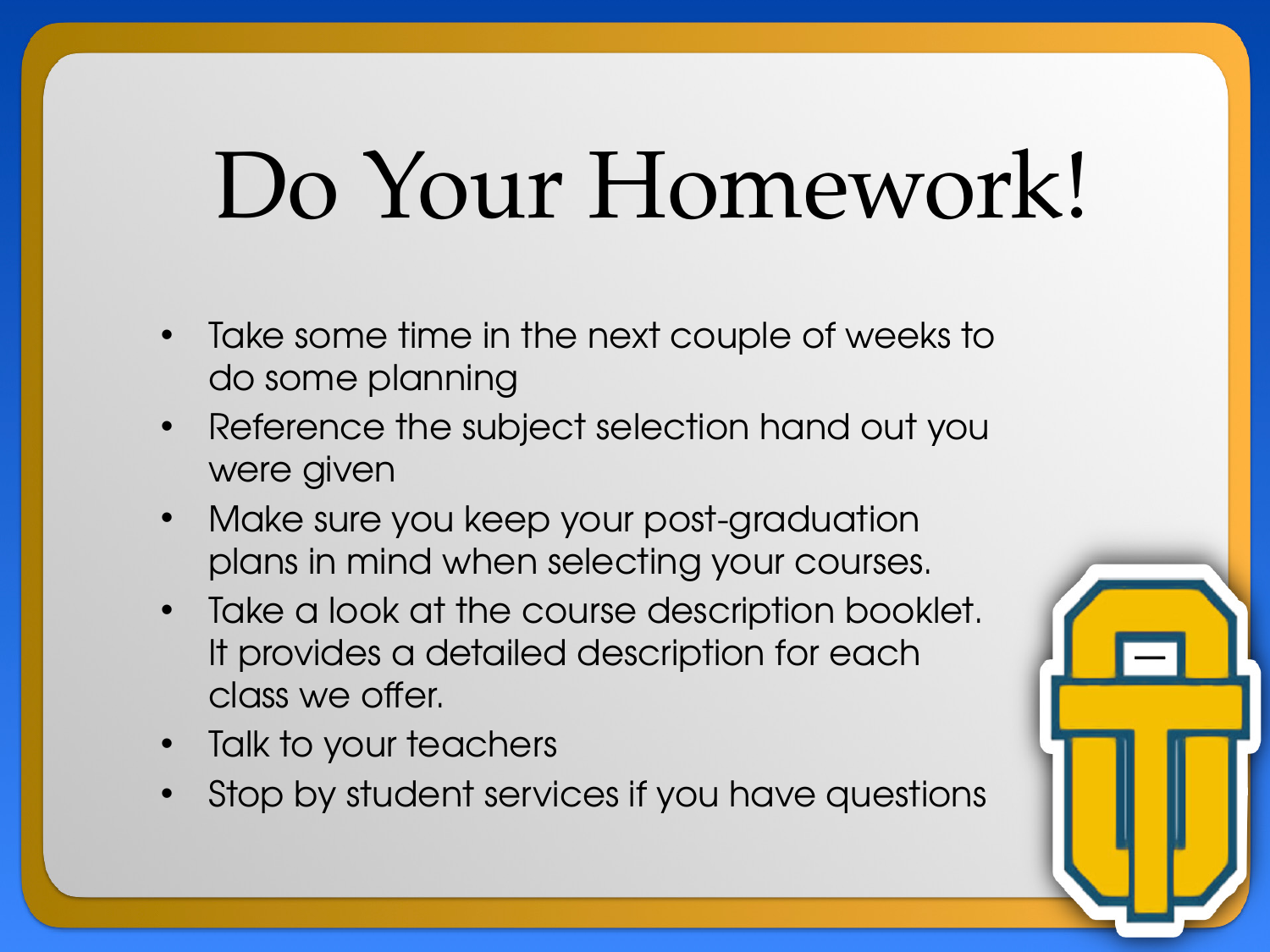

Do Your Homework!
Take some time in the next couple of weeks to do some planning
Reference the subject selection hand out you were given
Make sure you keep your post-graduation plans in mind when selecting your courses.
Take a look at the course description booklet.  It provides a detailed description for each class we offer.
Talk to your teachers
Stop by student services if you have questions